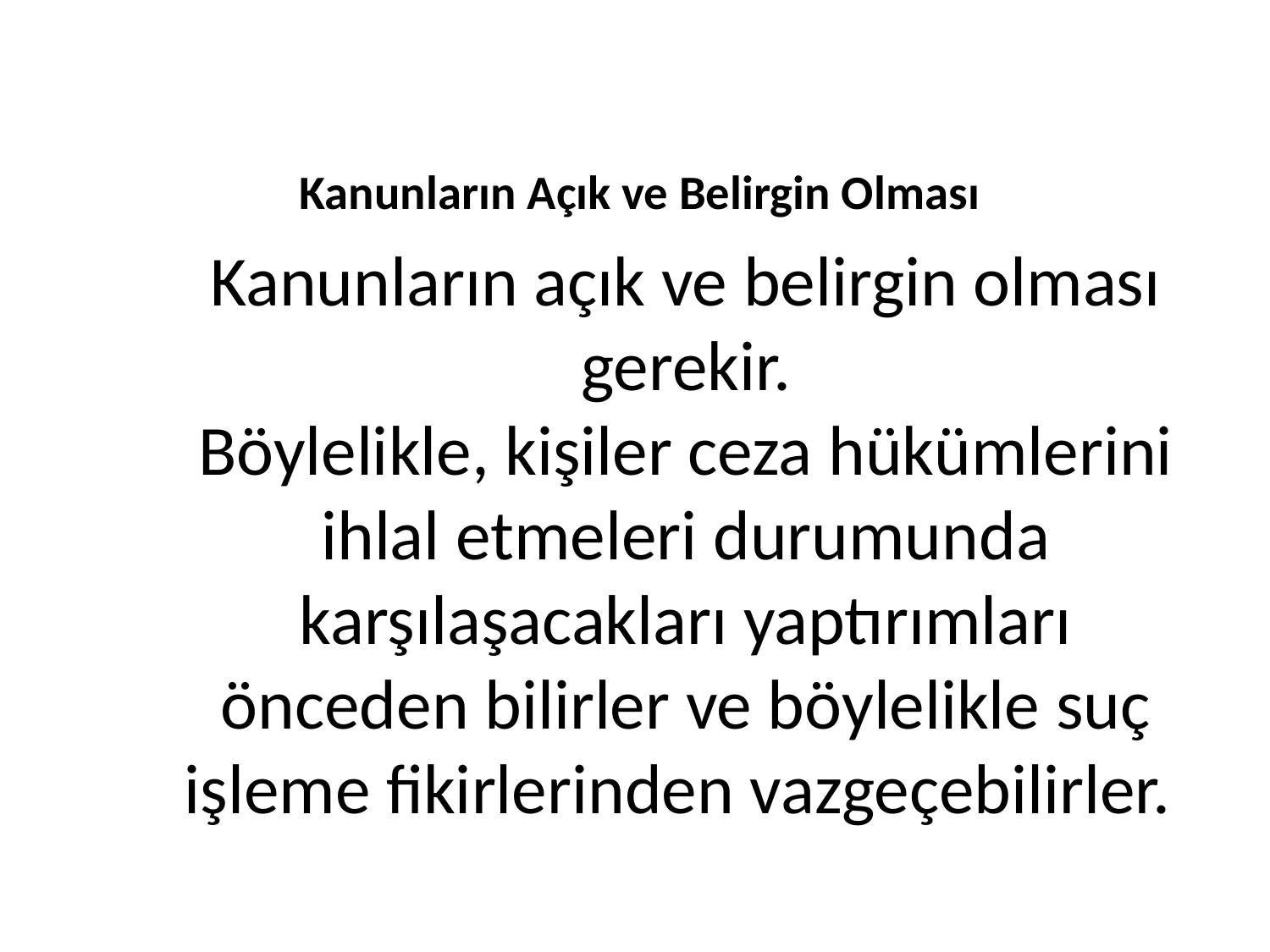

Kanunların Açık ve Belirgin Olması
Kanunların açık ve belirgin olması gerekir.
Böylelikle, kişiler ceza hükümlerini ihlal etmeleri durumunda karşılaşacakları yaptırımları önceden bilirler ve böylelikle suç işleme fikirlerinden vazgeçebilirler.